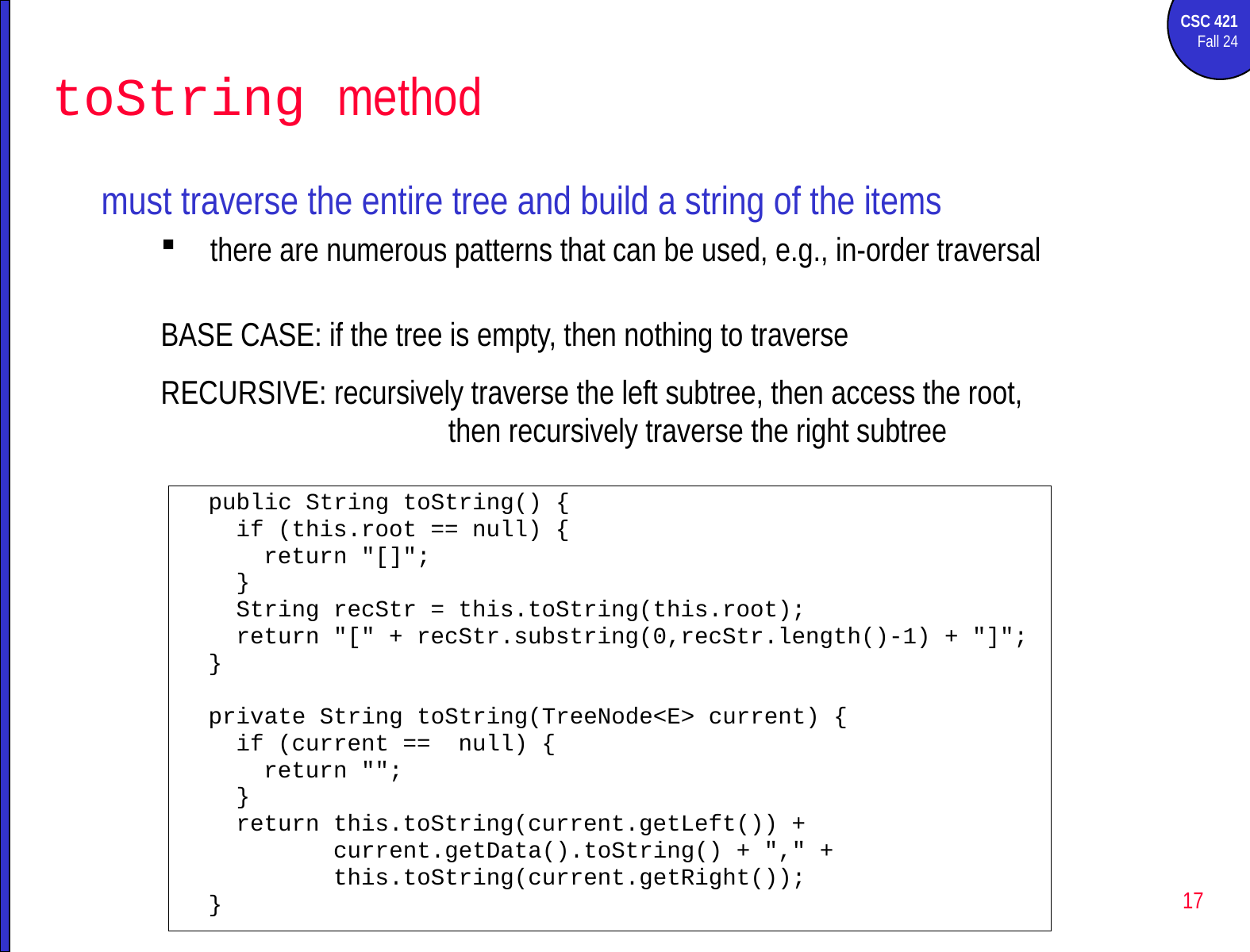

# toString method
must traverse the entire tree and build a string of the items
there are numerous patterns that can be used, e.g., in-order traversal

BASE CASE: if the tree is empty, then nothing to traverse

RECURSIVE: recursively traverse the left subtree, then access the root,
			then recursively traverse the right subtree
  public String toString() {
    if (this.root == null) {
      return "[]";
    }
    String recStr = this.toString(this.root);
    return "[" + recStr.substring(0,recStr.length()-1) + "]";
  }

  private String toString(TreeNode<E> current) {
    if (current ==  null) {
      return "";
    }
    return this.toString(current.getLeft()) +
           current.getData().toString() + "," +
           this.toString(current.getRight());
  }
17